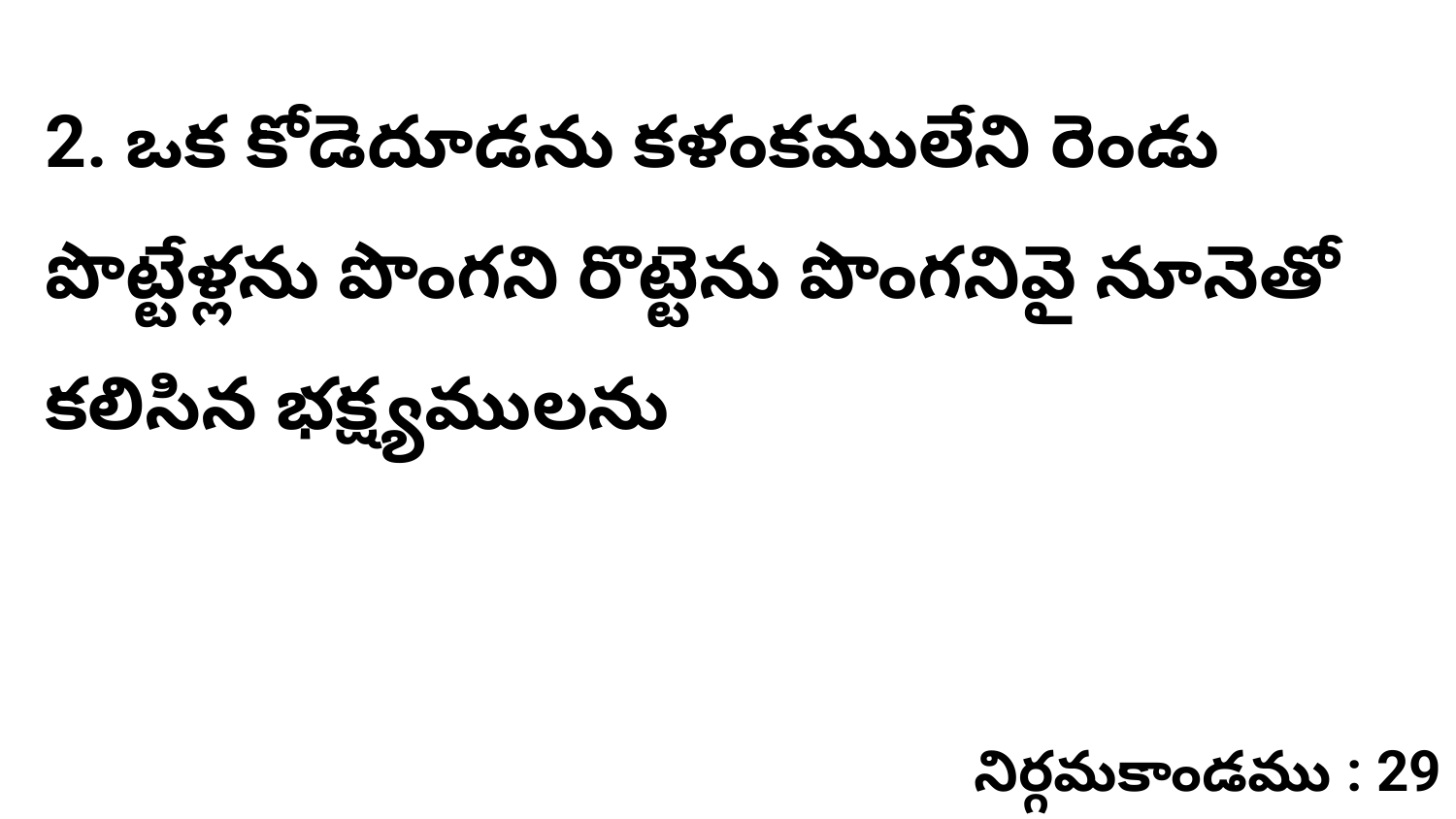

2. ఒక కోడెదూడను కళంకములేని రెండు పొట్టేళ్లను పొంగని రొట్టెను పొంగనివై నూనెతో కలిసిన భక్ష్యములను
నిర్గమకాండము : 29